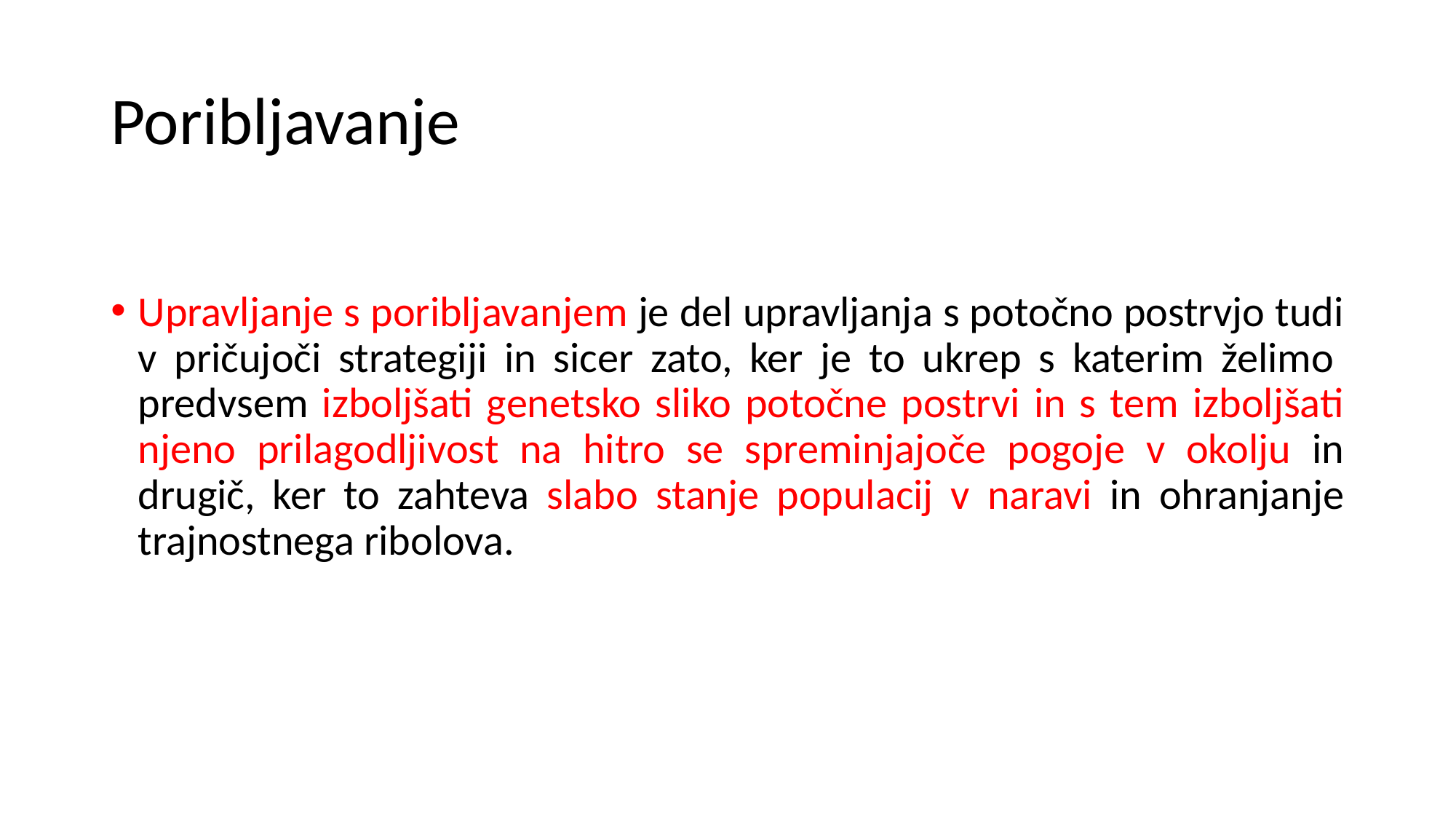

# Poribljavanje

Upravljanje s poribljavanjem je del upravljanja s potočno postrvjo tudi v pričujoči strategiji in sicer zato, ker je to ukrep s katerim želimo  predvsem izboljšati genetsko sliko potočne postrvi in s tem izboljšati njeno prilagodljivost na hitro se spreminjajoče pogoje v okolju in drugič, ker to zahteva slabo stanje populacij v naravi in ohranjanje trajnostnega ribolova.